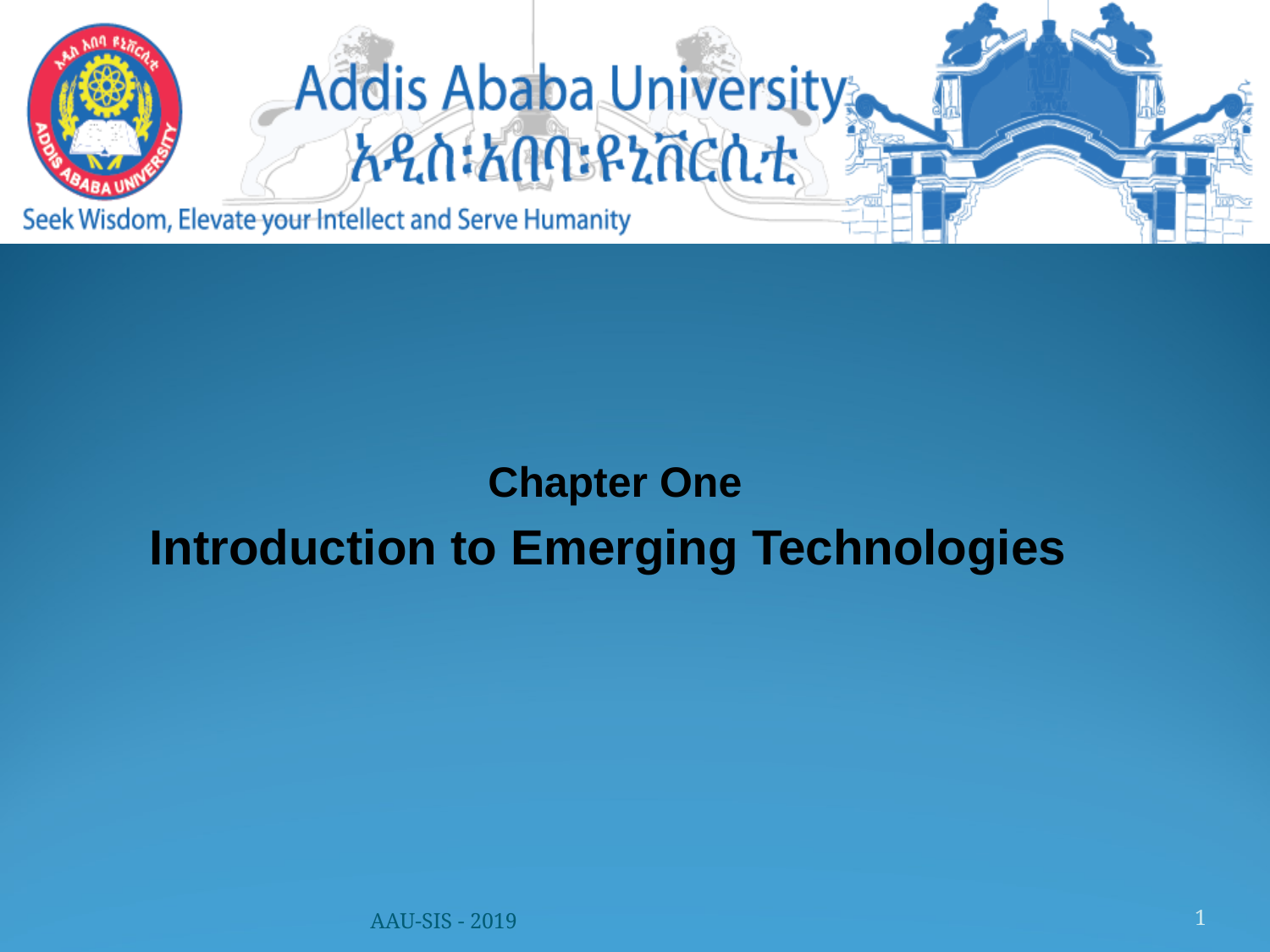

Chapter One
Introduction to Emerging Technologies

AAU-SIS - 2019
1